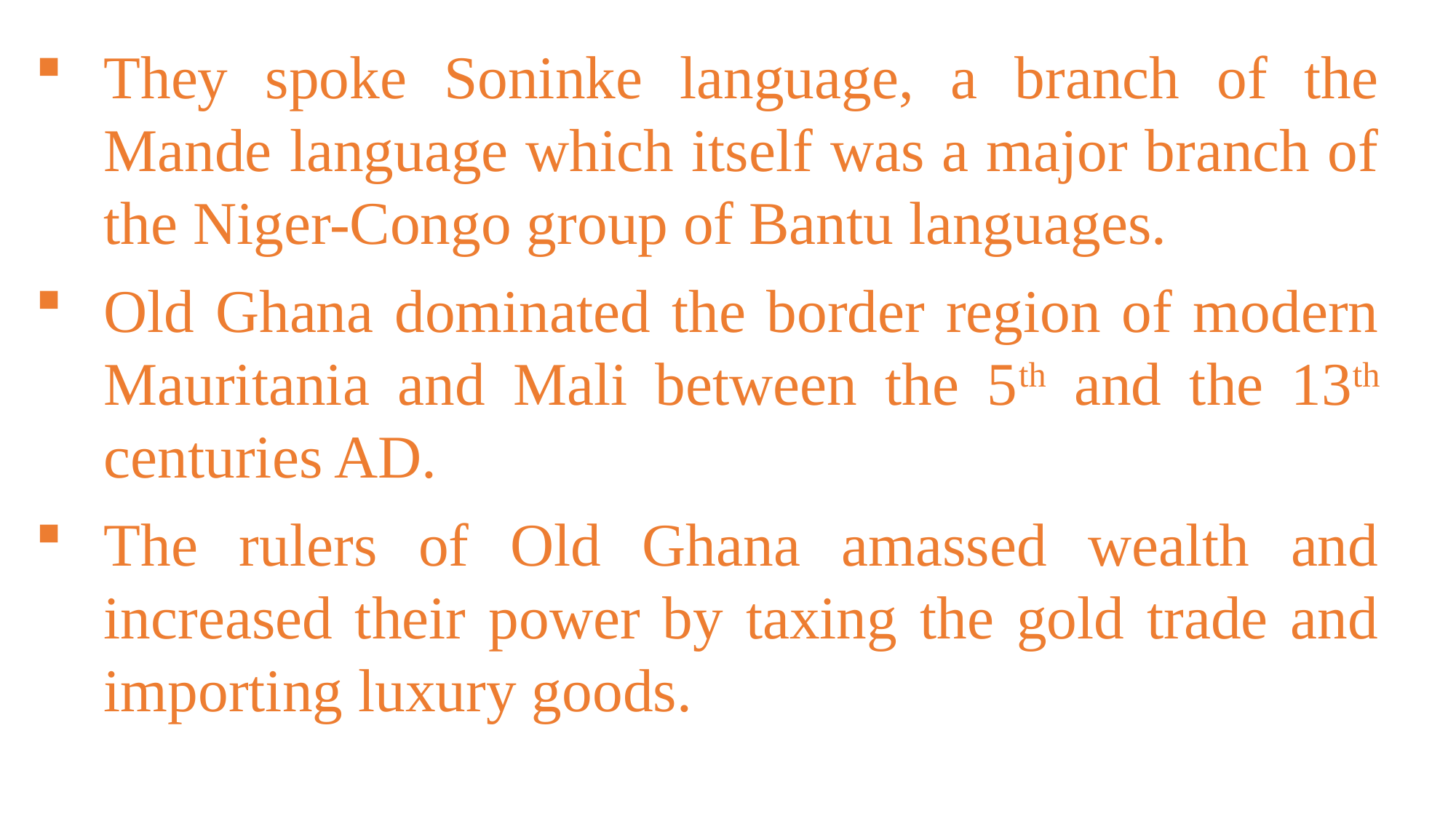

They spoke Soninke language, a branch of the Mande language which itself was a major branch of the Niger-Congo group of Bantu languages.
Old Ghana dominated the border region of modern Mauritania and Mali between the 5th and the 13th centuries AD.
The rulers of Old Ghana amassed wealth and increased their power by taxing the gold trade and importing luxury goods.